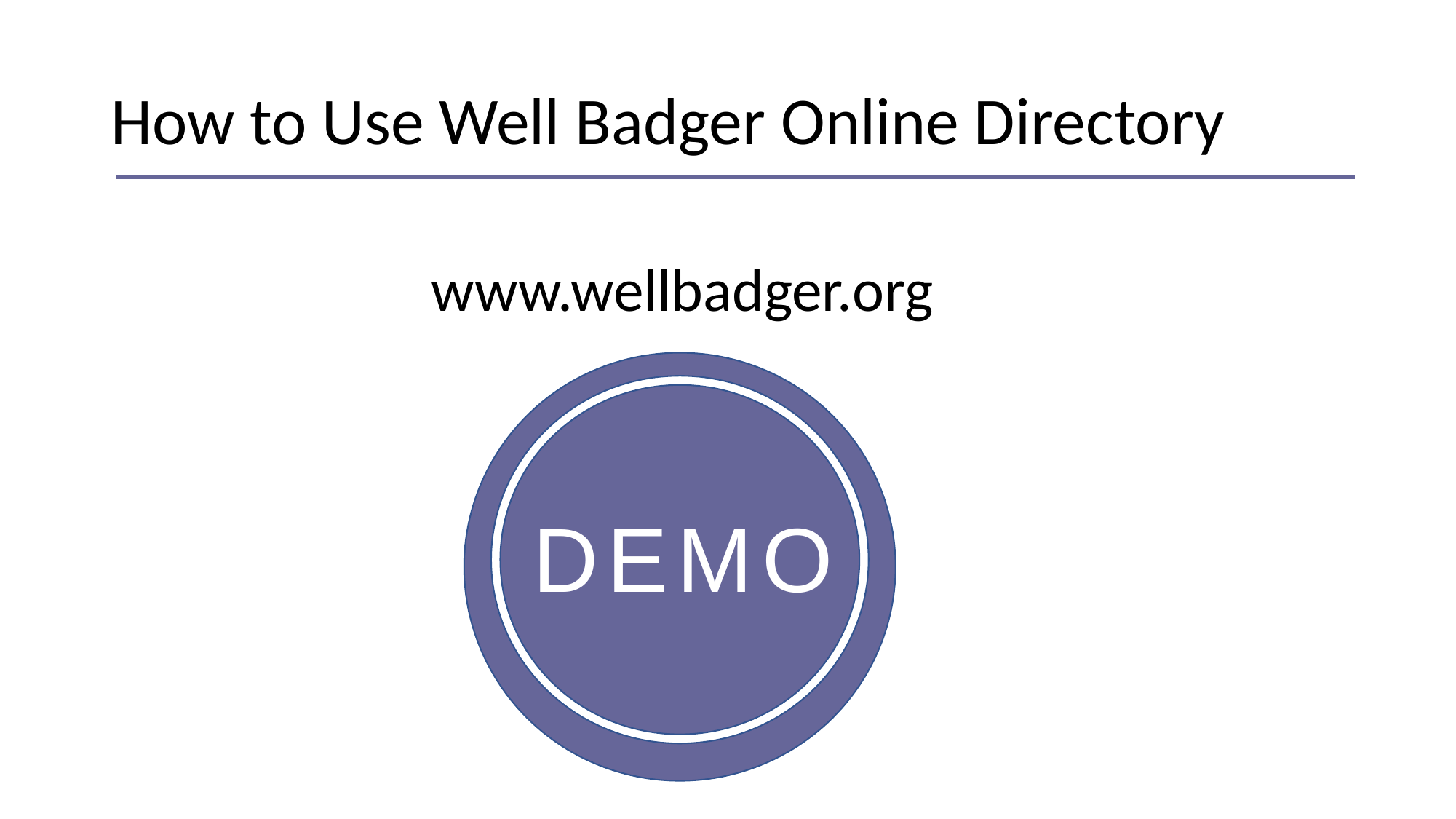

# How to Use Well Badger Online Directory
www.wellbadger.org

DEMO